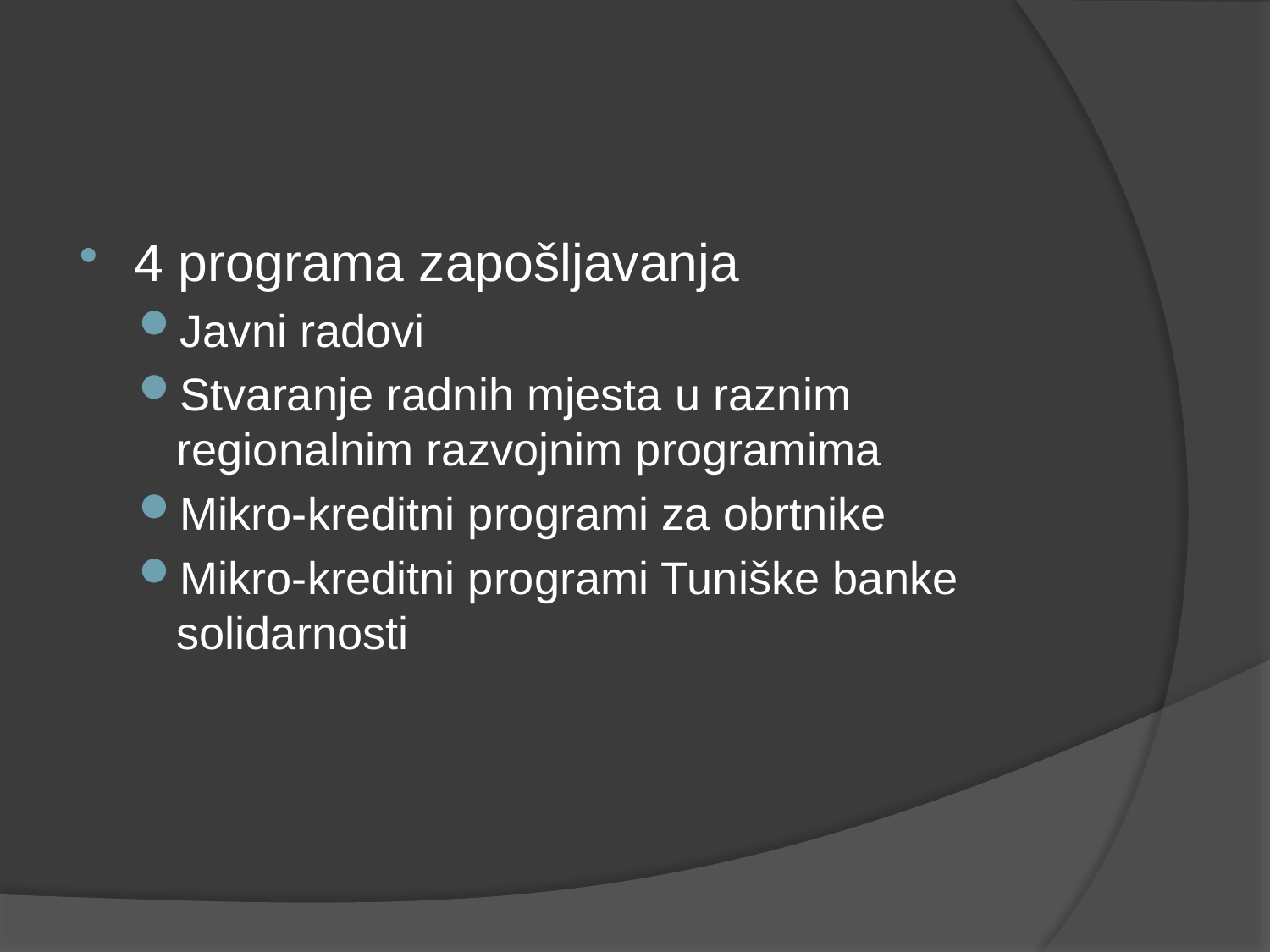

#
4 programa zapošljavanja
Javni radovi
Stvaranje radnih mjesta u raznim regionalnim razvojnim programima
Mikro-kreditni programi za obrtnike
Mikro-kreditni programi Tuniške banke solidarnosti